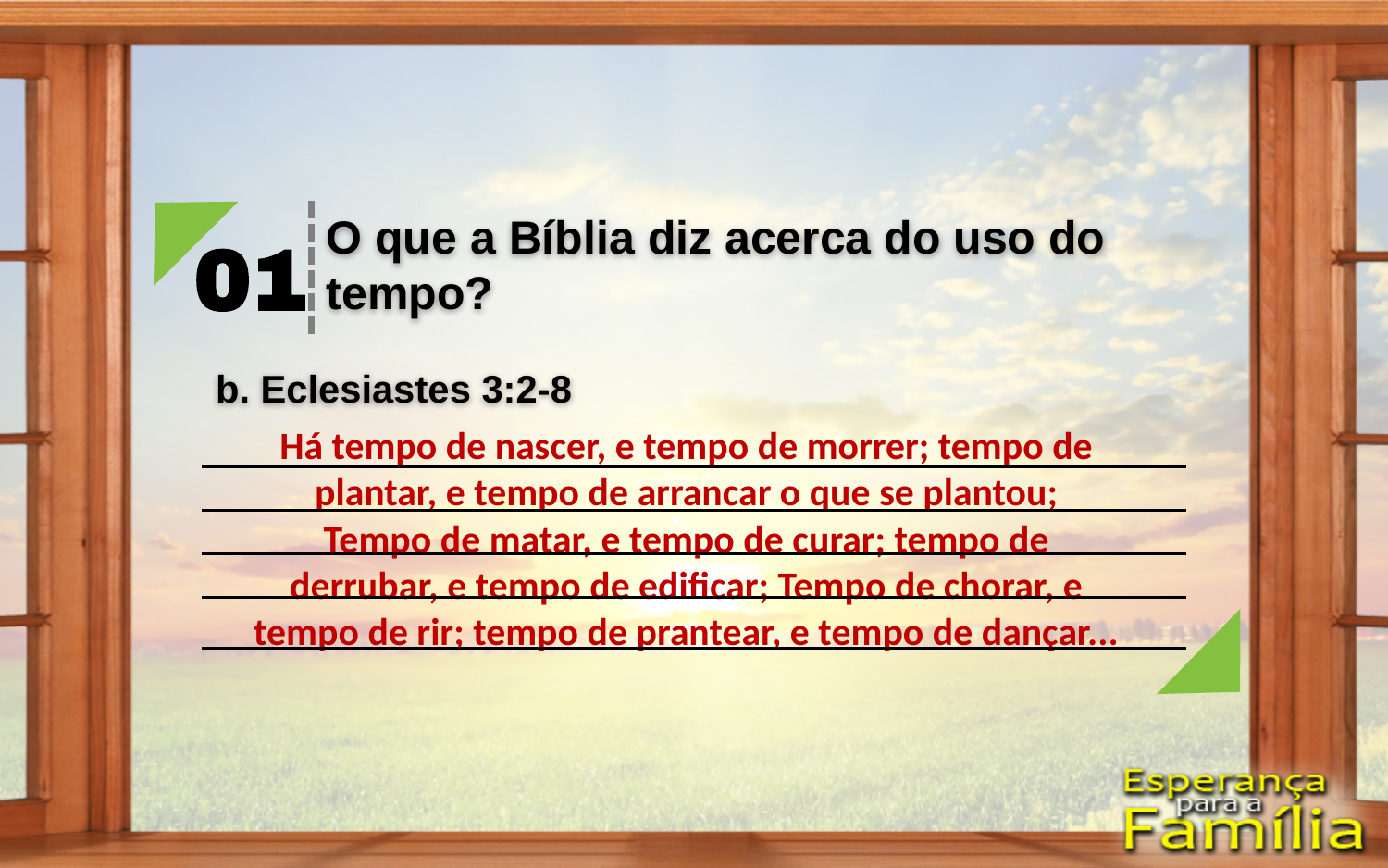

O que a Bíblia diz acerca do uso do tempo?
01
b. Eclesiastes 3:2-8
Há tempo de nascer, e tempo de morrer; tempo de plantar, e tempo de arrancar o que se plantou;
Tempo de matar, e tempo de curar; tempo de derrubar, e tempo de edificar; Tempo de chorar, e tempo de rir; tempo de prantear, e tempo de dançar...